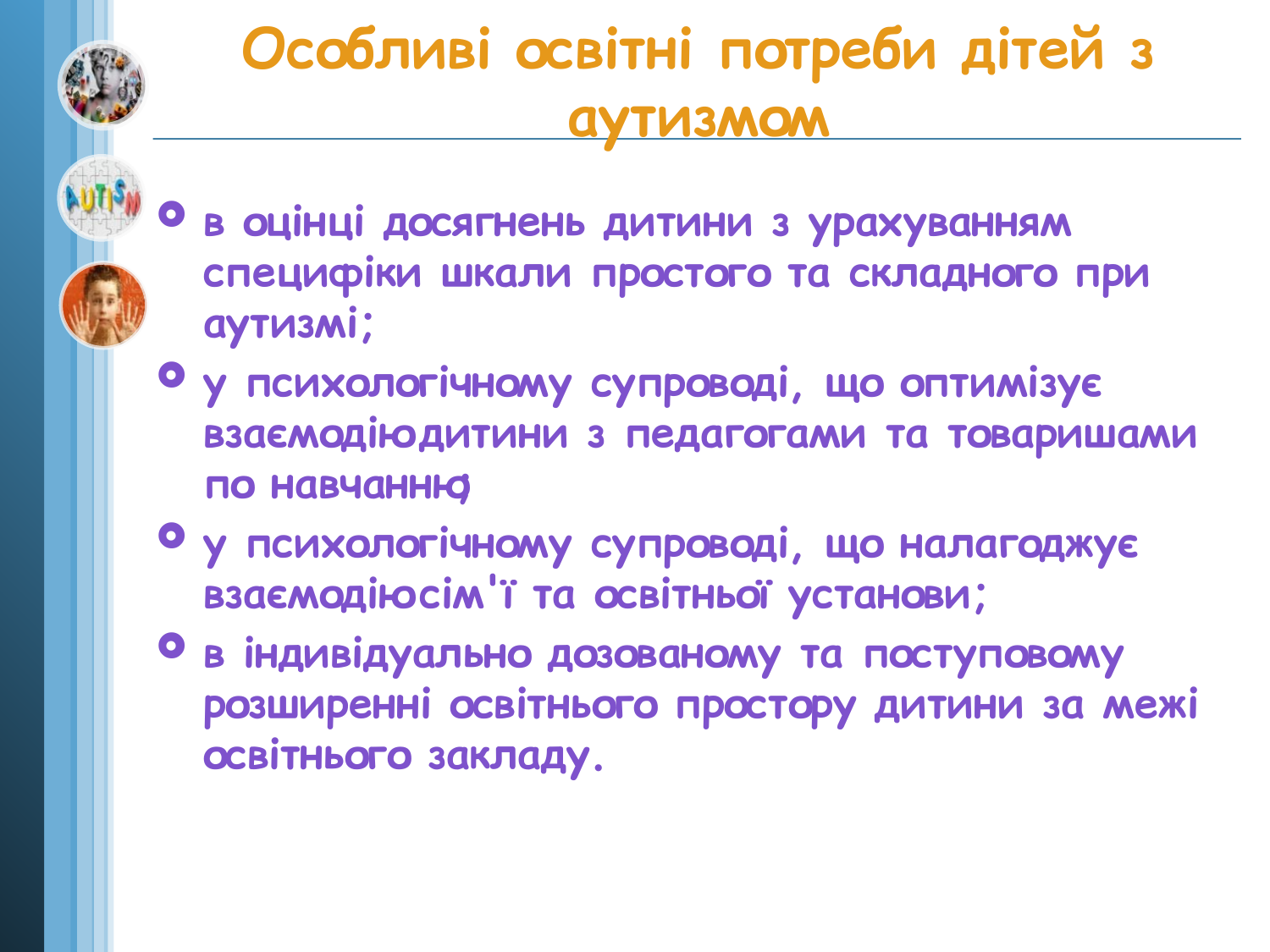

# Особливі освітні потреби дітей з аутизмом
в оцінці досягнень дитини з урахуванням специфіки шкали простого та складного при аутизмі;
у психологічному супроводі, що оптимізує взаємодію дитини з педагогами та товаришами по навчанню;
у психологічному супроводі, що налагоджує взаємодію сім'ї та освітньої установи;
в індивідуально дозованому та поступовому розширенні освітнього простору дитини за межі освітнього закладу.